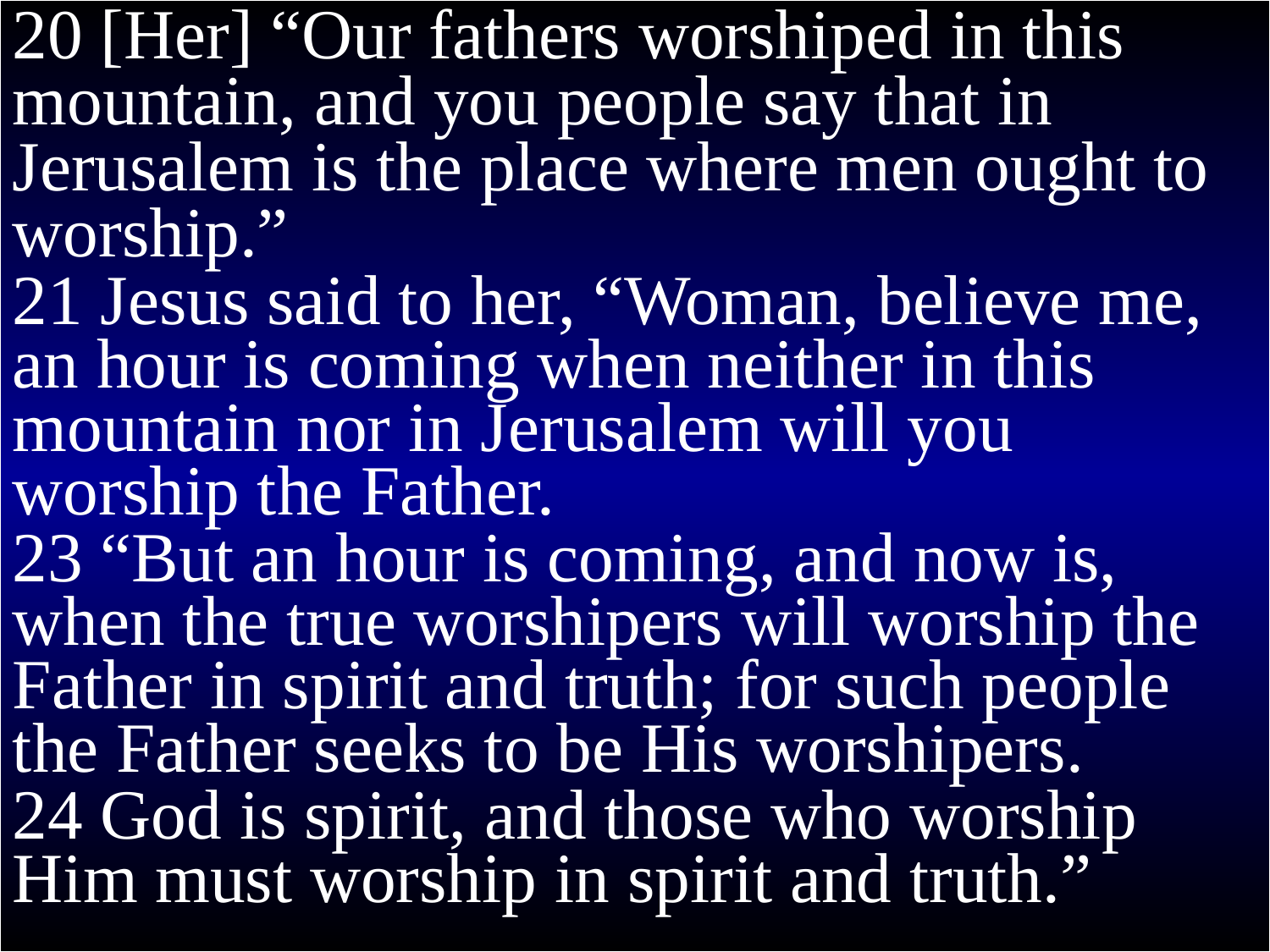

# Colossians 2
20 [Her] “Our fathers worshiped in this mountain, and you people say that in Jerusalem is the place where men ought to worship.”
21 Jesus said to her, “Woman, believe me, an hour is coming when neither in this mountain nor in Jerusalem will you worship the Father.
23 “But an hour is coming, and now is, when the true worshipers will worship the Father in spirit and truth; for such people the Father seeks to be His worshipers.
24 God is spirit, and those who worship Him must worship in spirit and truth.”
23 Such regulations indeed have an appearance of wisdom, with their self-imposed worship, their false humility and their harsh treatment of the body, but they lack any value in restraining sensual indulgence.